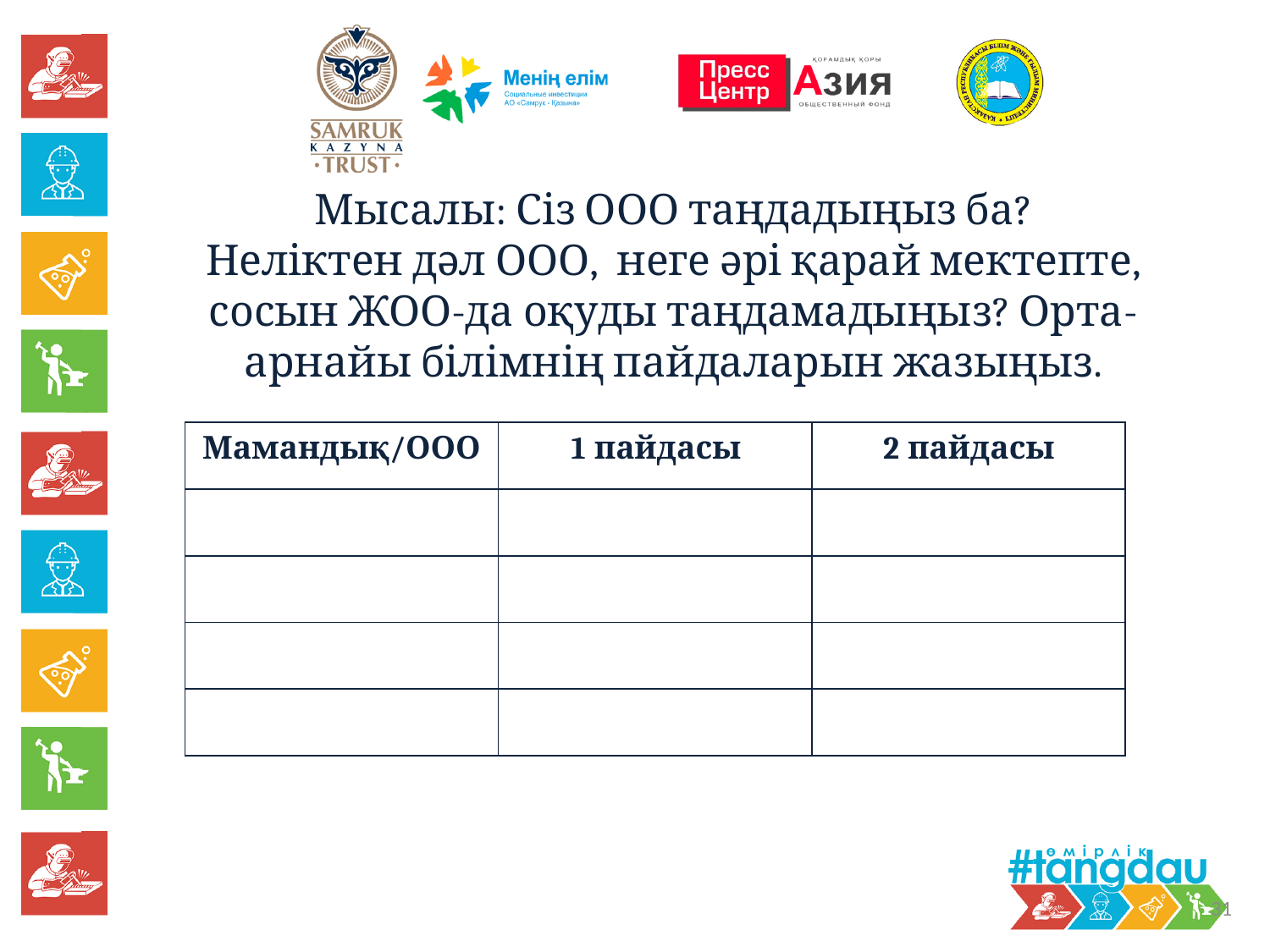

Мысалы: Сіз ООО таңдадыңыз ба?
Неліктен дәл ООО,  неге әрі қарай мектепте, сосын ЖОО-да оқуды таңдамадыңыз? Орта-арнайы білімнің пайдаларын жазыңыз.

| Мамандық/ООО | 1 пайдасы | 2 пайдасы |
| --- | --- | --- |
|  |  |  |
|  |  |  |
|  |  |  |
|  |  |  |
31